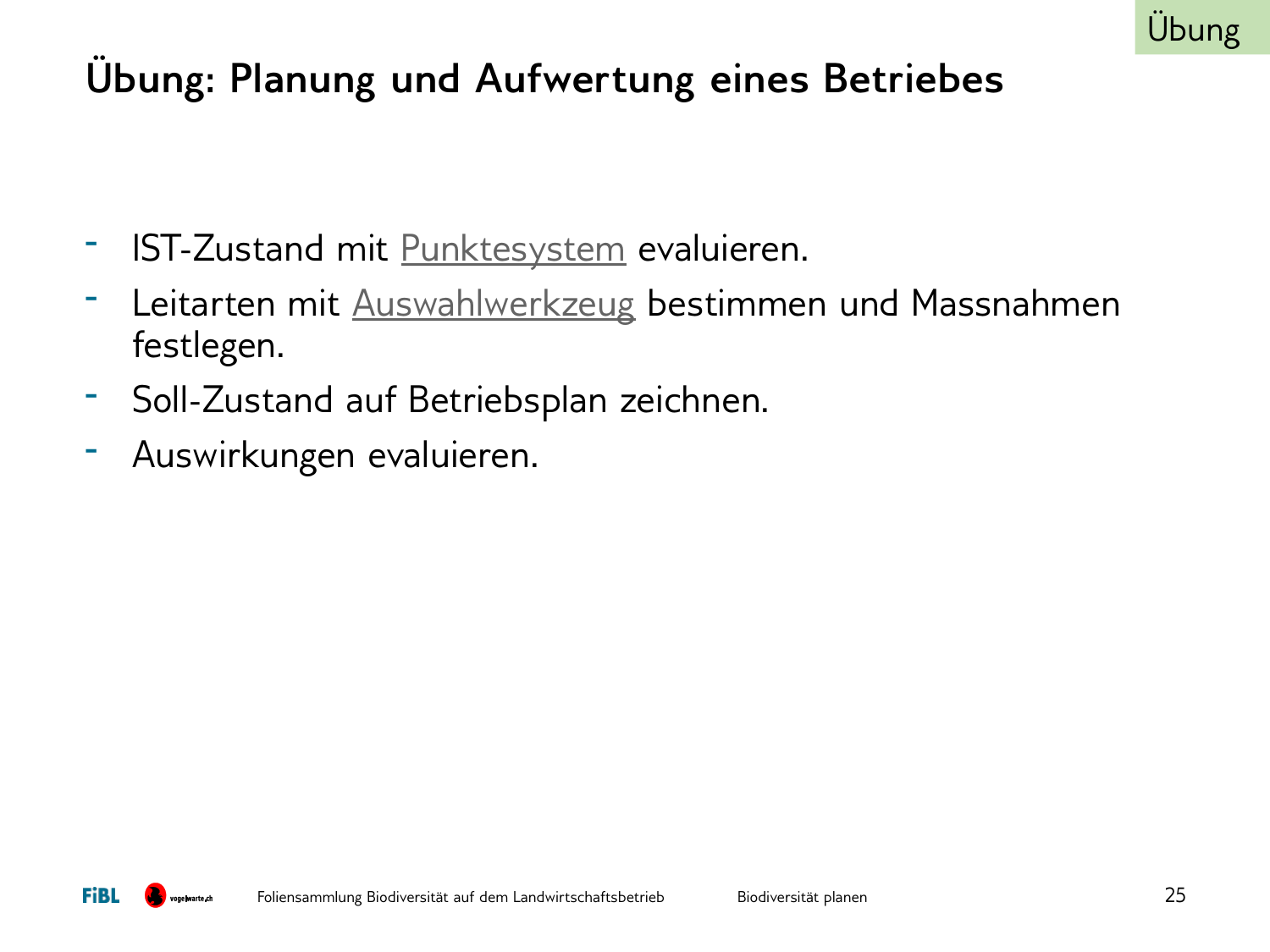

Übung
# Übung: Planung und Aufwertung eines Betriebes
IST-Zustand mit Punktesystem evaluieren.
Leitarten mit Auswahlwerkzeug bestimmen und Massnahmen festlegen.
Soll-Zustand auf Betriebsplan zeichnen.
Auswirkungen evaluieren.

25